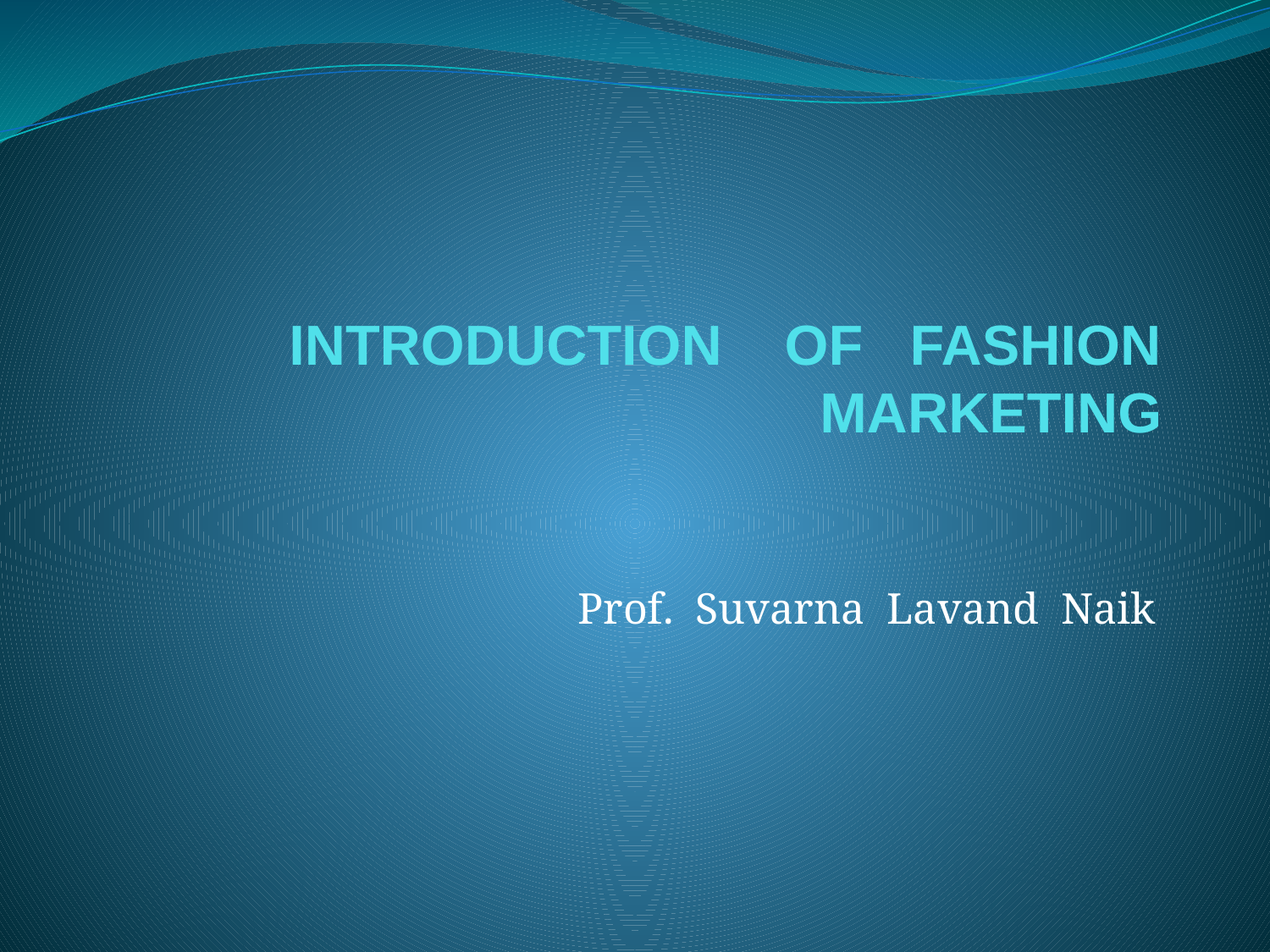

# INTRODUCTION    OF   FASHION MARKETING

                                Prof.  Suvarna  Lavand  Naik